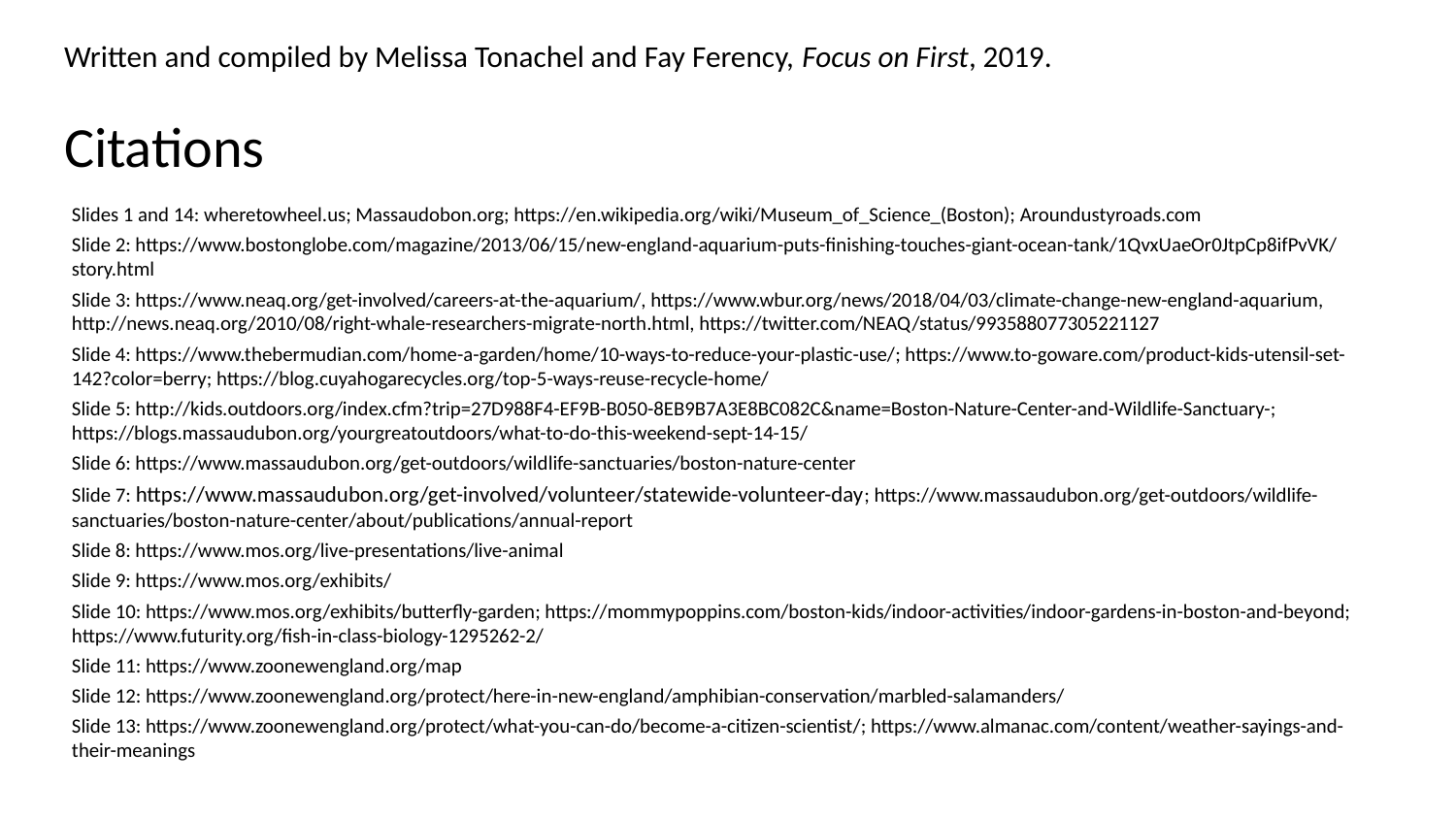

Written and compiled by Melissa Tonachel and Fay Ferency, Focus on First, 2019.
# Citations
Slides 1 and 14: wheretowheel.us; Massaudobon.org; https://en.wikipedia.org/wiki/Museum_of_Science_(Boston); Aroundustyroads.com
Slide 2: https://www.bostonglobe.com/magazine/2013/06/15/new-england-aquarium-puts-finishing-touches-giant-ocean-tank/1QvxUaeOr0JtpCp8ifPvVK/story.html
Slide 3: https://www.neaq.org/get-involved/careers-at-the-aquarium/, https://www.wbur.org/news/2018/04/03/climate-change-new-england-aquarium, http://news.neaq.org/2010/08/right-whale-researchers-migrate-north.html, https://twitter.com/NEAQ/status/993588077305221127
Slide 4: https://www.thebermudian.com/home-a-garden/home/10-ways-to-reduce-your-plastic-use/; https://www.to-goware.com/product-kids-utensil-set-142?color=berry; https://blog.cuyahogarecycles.org/top-5-ways-reuse-recycle-home/
Slide 5: http://kids.outdoors.org/index.cfm?trip=27D988F4-EF9B-B050-8EB9B7A3E8BC082C&name=Boston-Nature-Center-and-Wildlife-Sanctuary-; https://blogs.massaudubon.org/yourgreatoutdoors/what-to-do-this-weekend-sept-14-15/
Slide 6: https://www.massaudubon.org/get-outdoors/wildlife-sanctuaries/boston-nature-center
Slide 7: https://www.massaudubon.org/get-involved/volunteer/statewide-volunteer-day; https://www.massaudubon.org/get-outdoors/wildlife-sanctuaries/boston-nature-center/about/publications/annual-report
Slide 8: https://www.mos.org/live-presentations/live-animal
Slide 9: https://www.mos.org/exhibits/
Slide 10: https://www.mos.org/exhibits/butterfly-garden; https://mommypoppins.com/boston-kids/indoor-activities/indoor-gardens-in-boston-and-beyond; https://www.futurity.org/fish-in-class-biology-1295262-2/
Slide 11: https://www.zoonewengland.org/map
Slide 12: https://www.zoonewengland.org/protect/here-in-new-england/amphibian-conservation/marbled-salamanders/
Slide 13: https://www.zoonewengland.org/protect/what-you-can-do/become-a-citizen-scientist/; https://www.almanac.com/content/weather-sayings-and-their-meanings